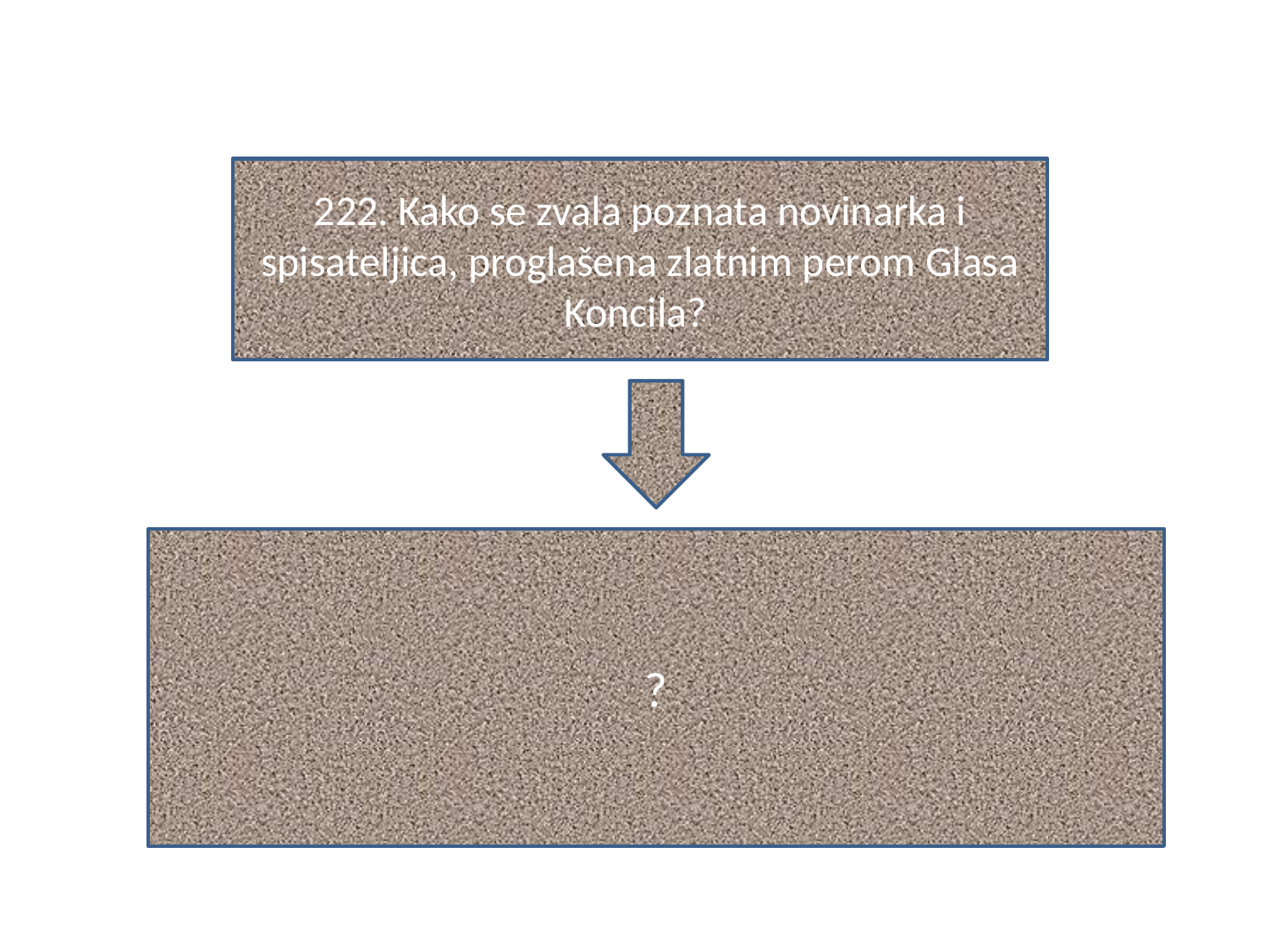

#
222. Kako se zvala poznata novinarka i spisateljica, proglašena zlatnim perom Glasa Koncila?

?